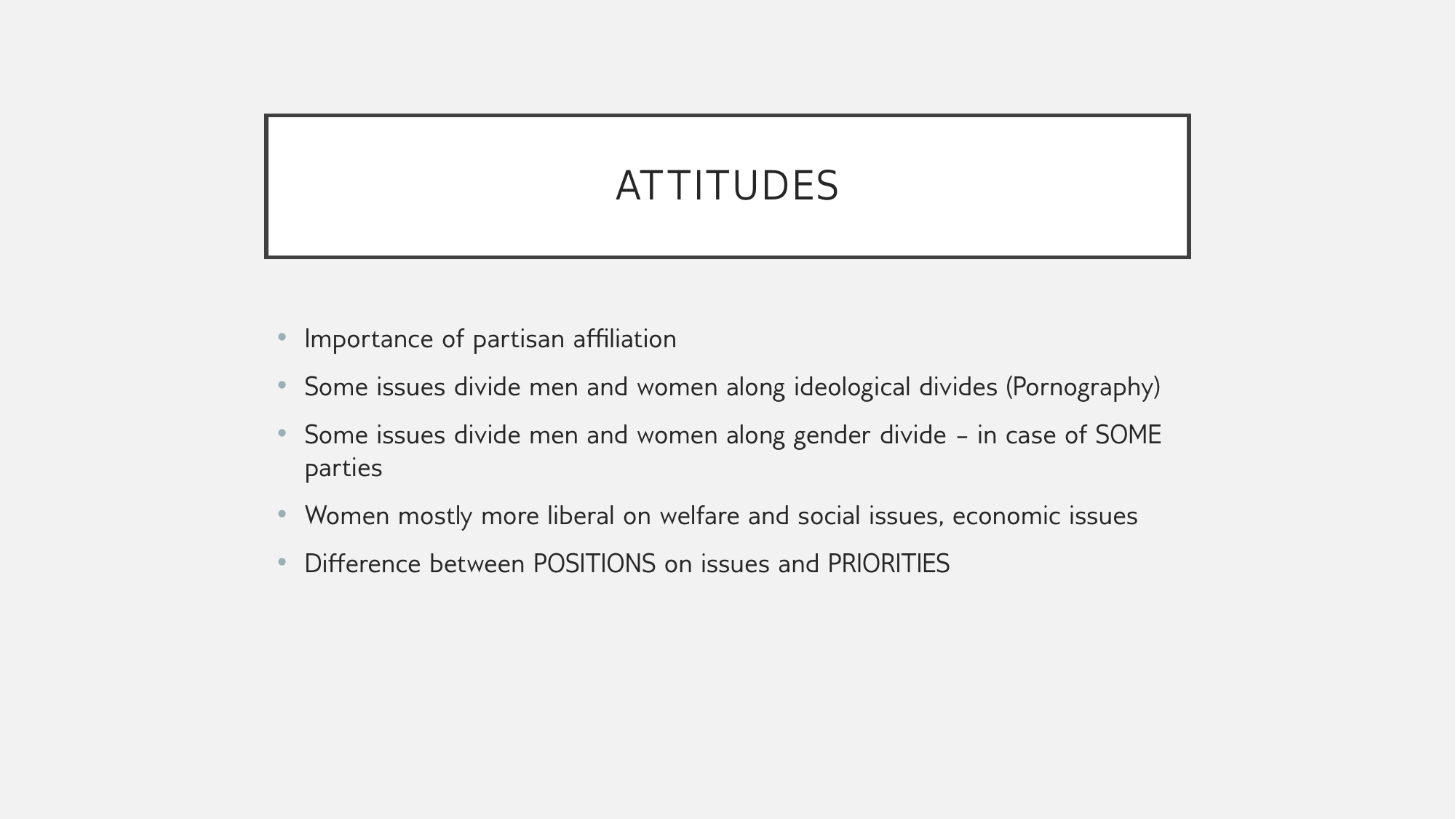

# Attitudes
Importance of partisan affiliation
Some issues divide men and women along ideological divides (Pornography)
Some issues divide men and women along gender divide – in case of SOME parties
Women mostly more liberal on welfare and social issues, economic issues
Difference between POSITIONS on issues and PRIORITIES